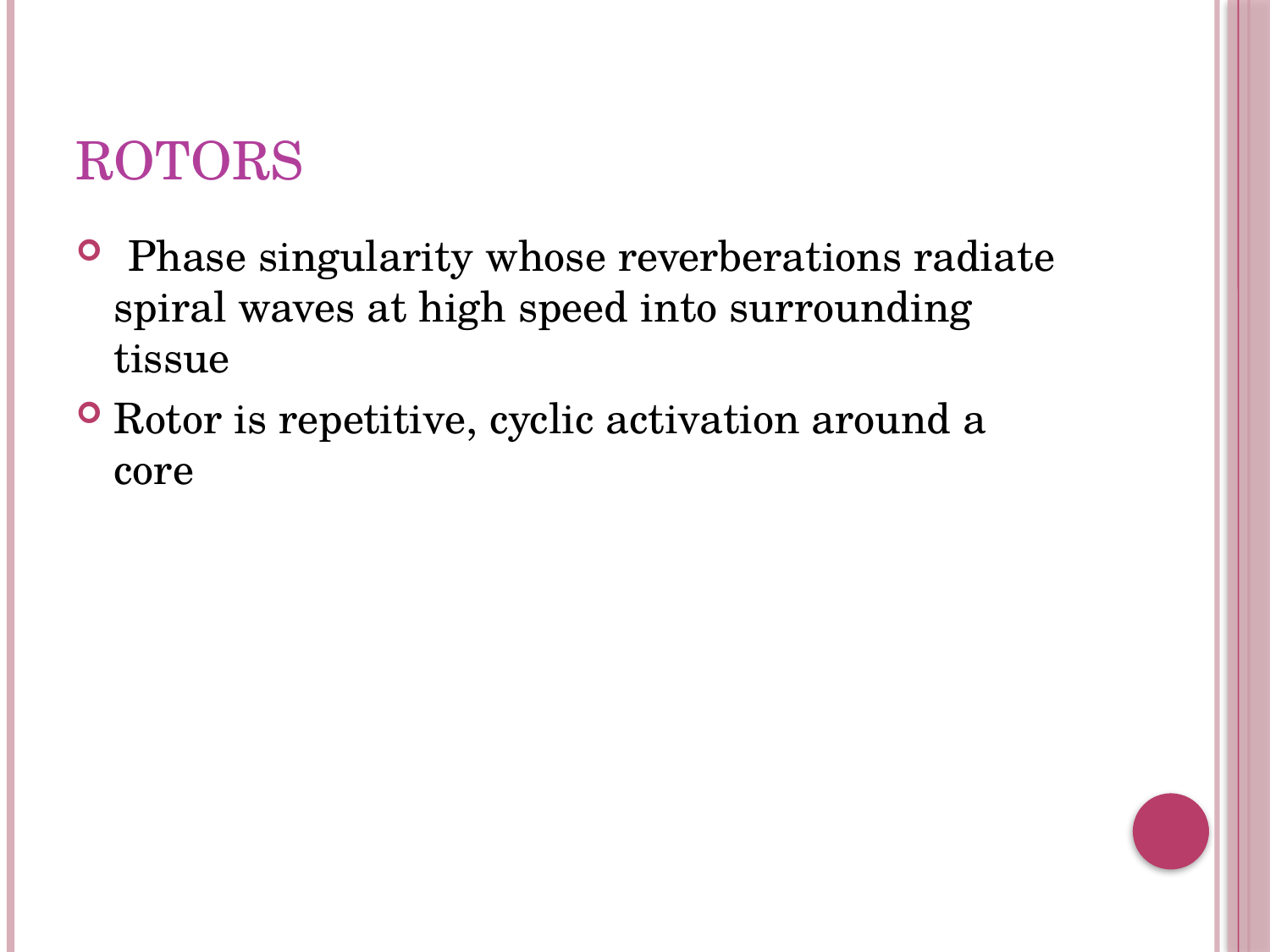

# Rotors
 Phase singularity whose reverberations radiate spiral waves at high speed into surrounding tissue
Rotor is repetitive, cyclic activation around a core